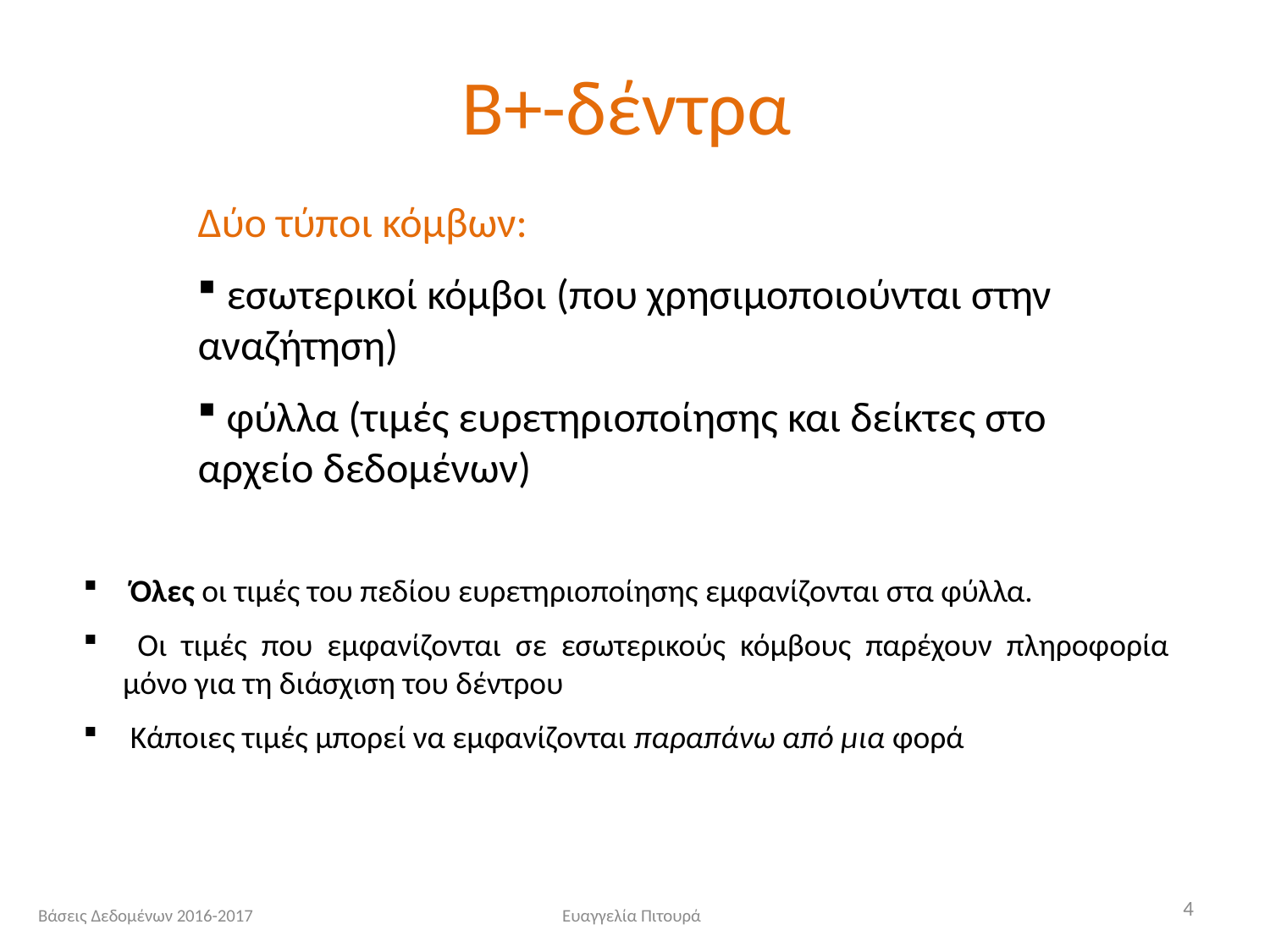

# Β+-δέντρα
Δύο τύποι κόμβων:
 εσωτερικοί κόμβοι (που χρησιμοποιούνται στην αναζήτηση)
 φύλλα (τιμές ευρετηριοποίησης και δείκτες στο αρχείο δεδομένων)
 Όλες οι τιμές του πεδίου ευρετηριοποίησης εμφανίζονται στα φύλλα.
 Οι τιμές που εμφανίζονται σε εσωτερικούς κόμβους παρέχουν πληροφορία μόνο για τη διάσχιση του δέντρου
 Κάποιες τιμές μπορεί να εμφανίζονται παραπάνω από μια φορά
4
Βάσεις Δεδομένων 2016-2017
Ευαγγελία Πιτουρά